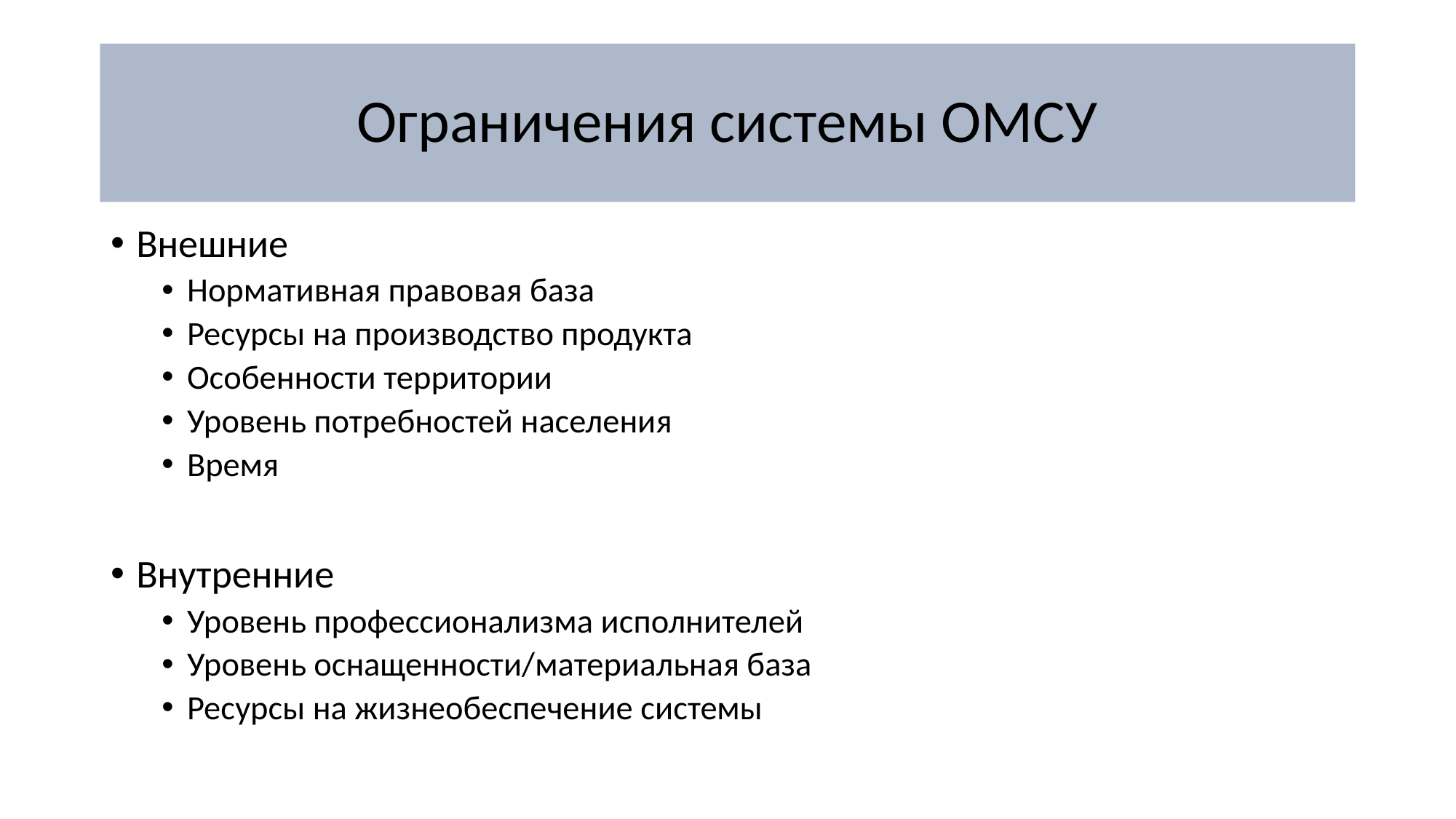

# Ограничения системы ОМСУ
Внешние
Нормативная правовая база
Ресурсы на производство продукта
Особенности территории
Уровень потребностей населения
Время

Внутренние
Уровень профессионализма исполнителей
Уровень оснащенности/материальная база
Ресурсы на жизнеобеспечение системы